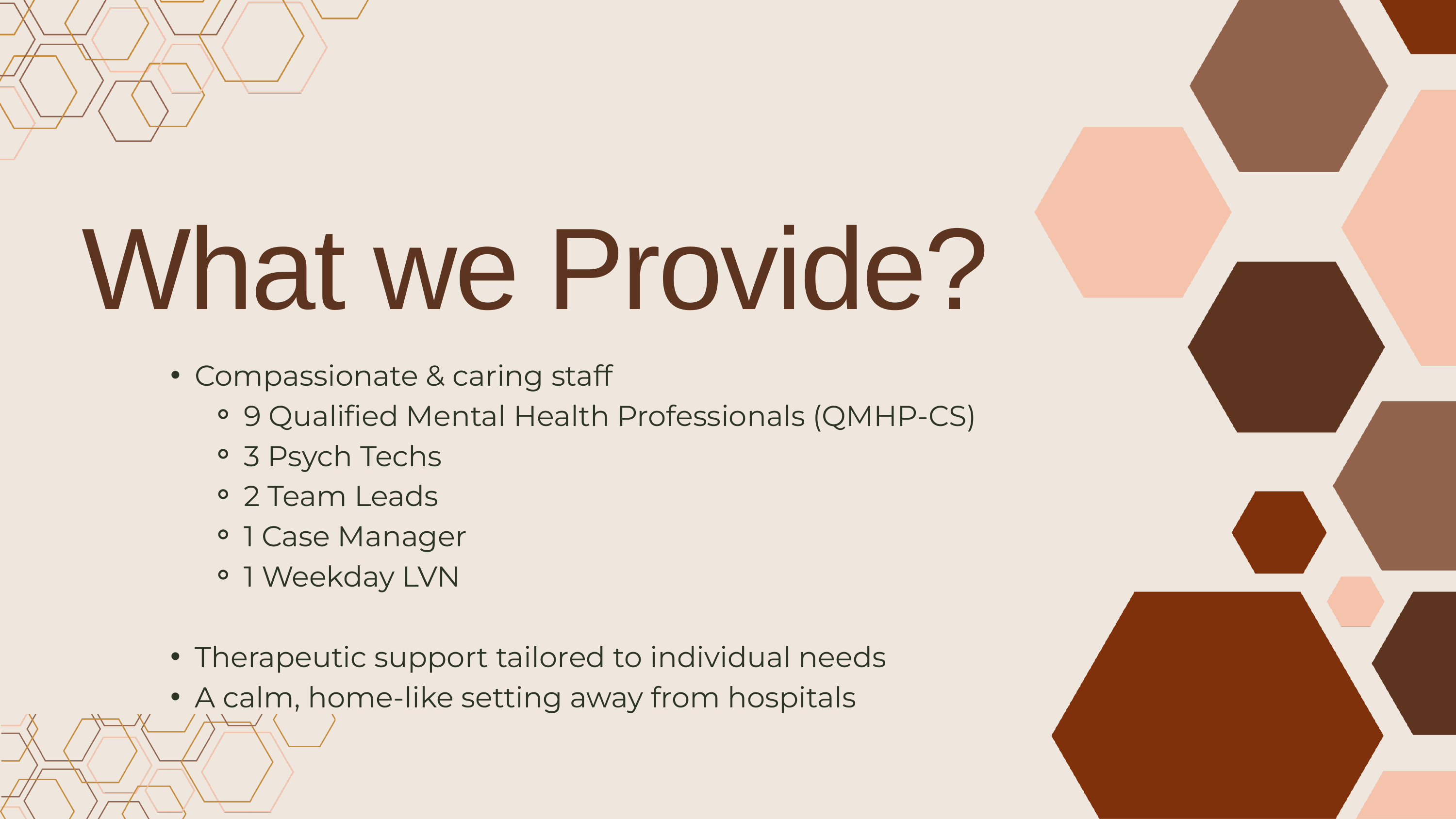

What we Provide?
Compassionate & caring staff
9 Qualified Mental Health Professionals (QMHP-CS)
3 Psych Techs
2 Team Leads
1 Case Manager
1 Weekday LVN

Therapeutic support tailored to individual needs
A calm, home-like setting away from hospitals